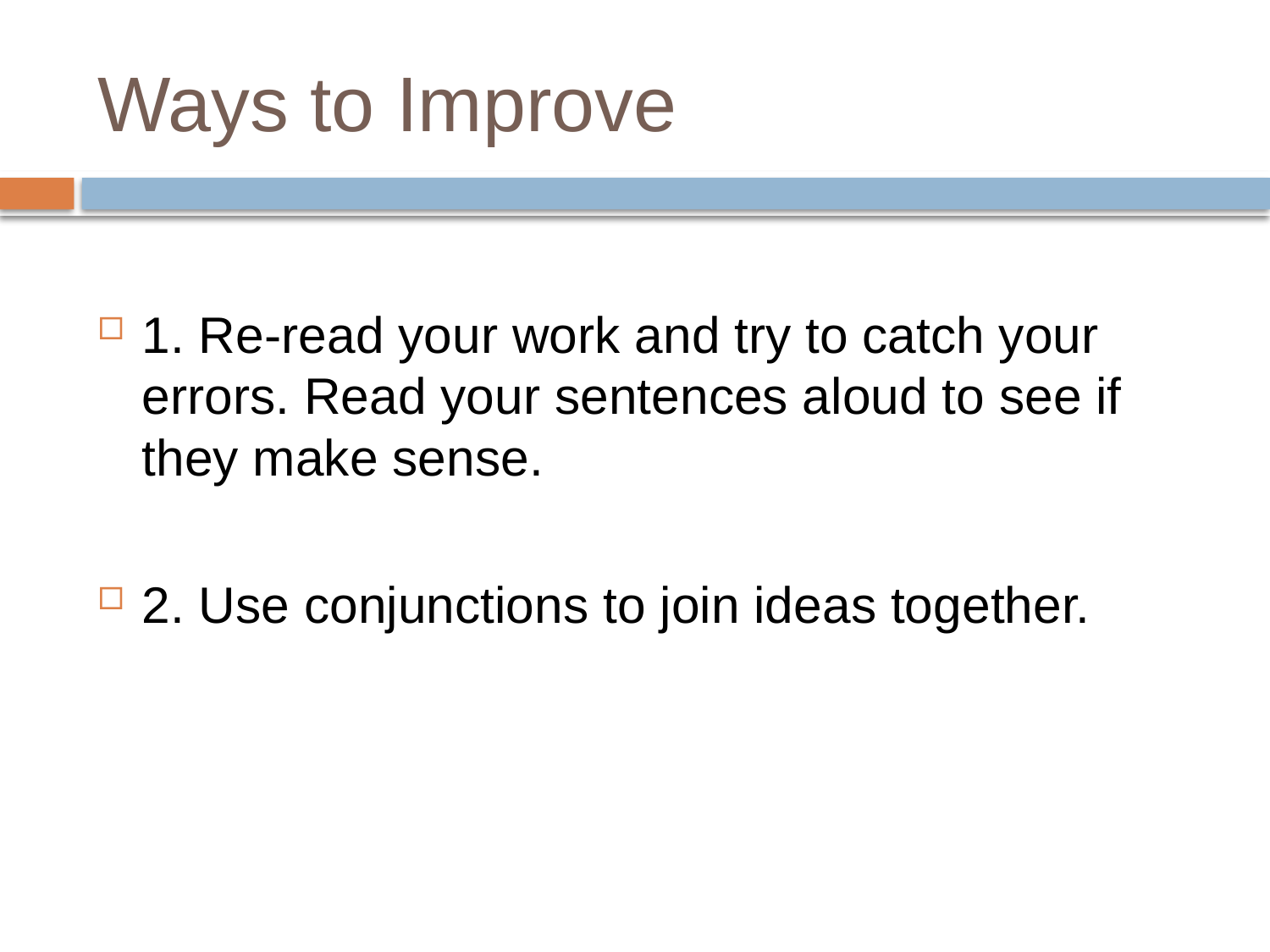

# Ways to Improve

1. Re-read your work and try to catch your errors. Read your sentences aloud to see if they make sense.

2. Use conjunctions to join ideas together.